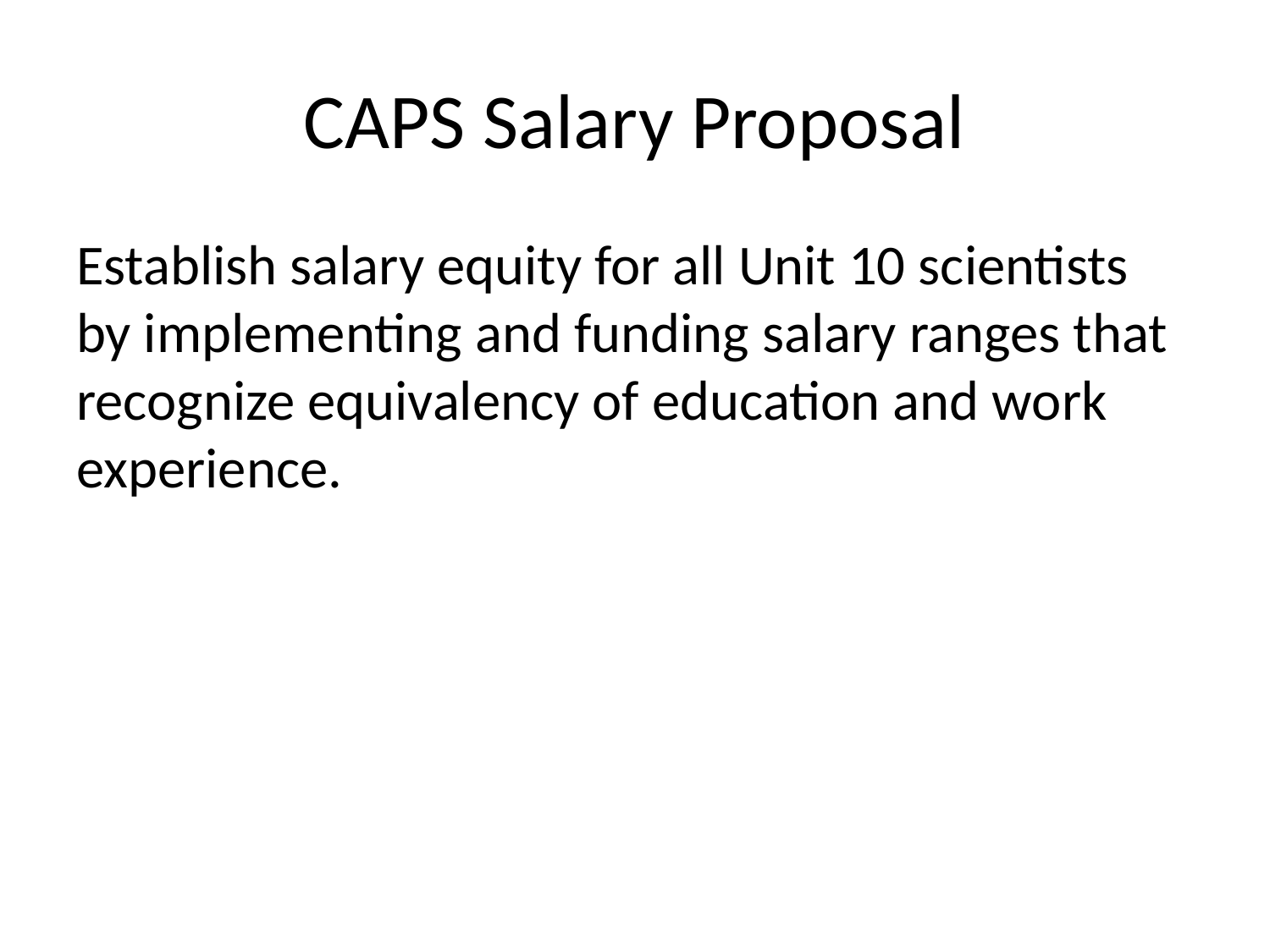

# CAPS Salary Proposal
Establish salary equity for all Unit 10 scientists by implementing and funding salary ranges that recognize equivalency of education and work experience.